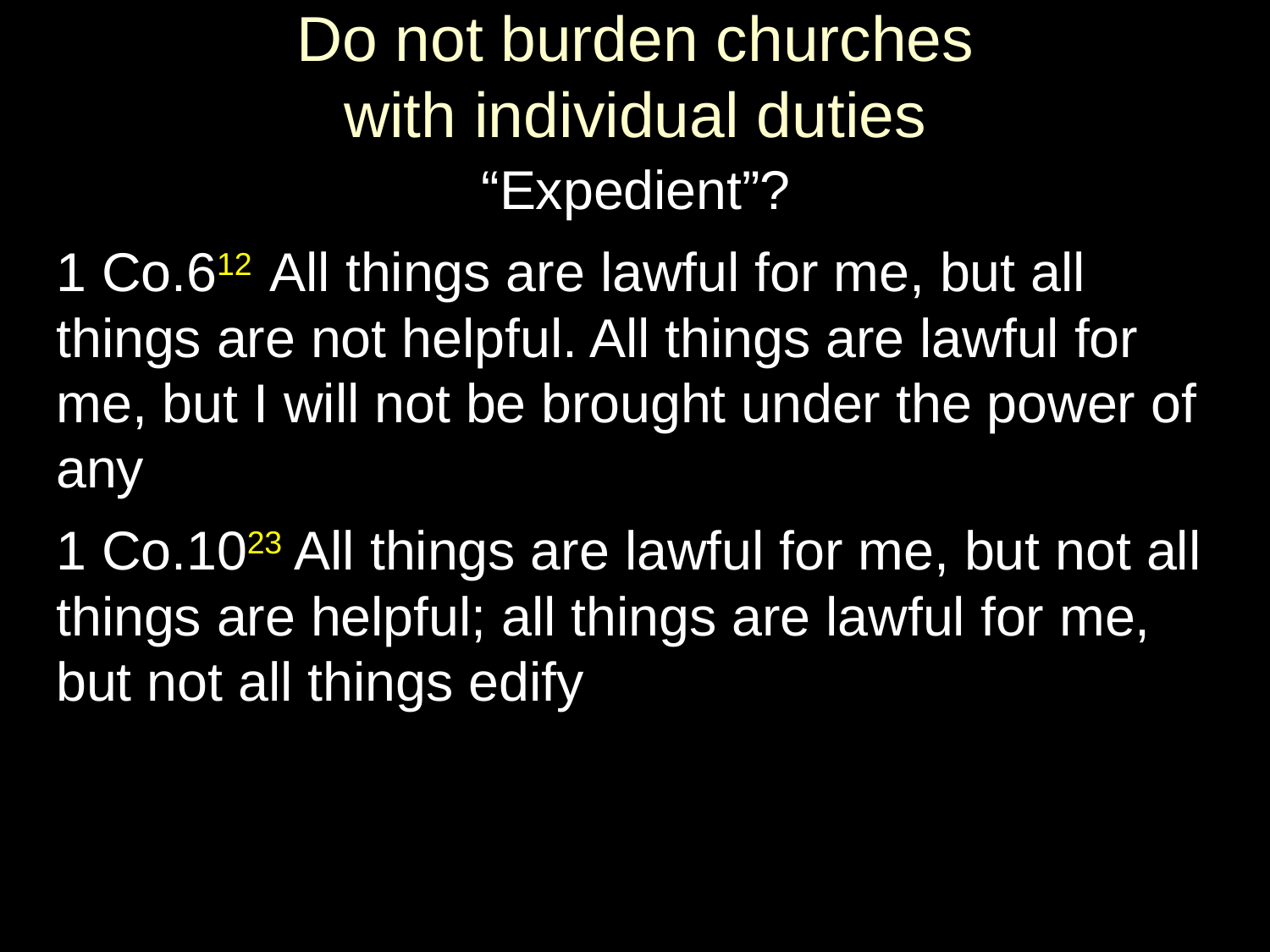

# Do not burden churches with individual duties
“Expedient”?
1 Co.612  All things are lawful for me, but all things are not helpful. All things are lawful for me, but I will not be brought under the power of any
1 Co.1023 All things are lawful for me, but not all things are helpful; all things are lawful for me, but not all things edify